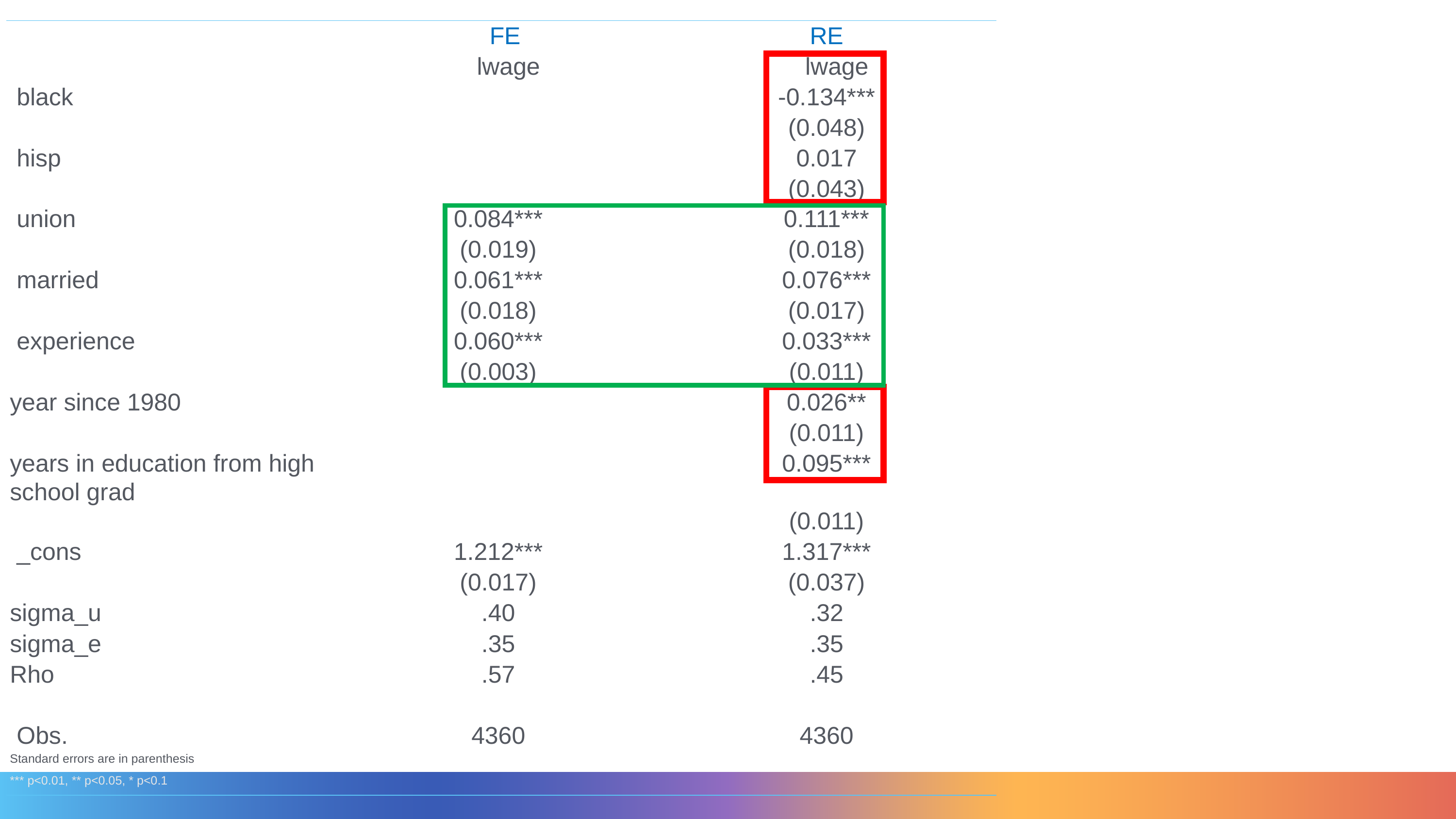

|  | FE | RE |
| --- | --- | --- |
|  | lwage | lwage |
| black |  | -0.134\*\*\* |
|  |  | (0.048) |
| hisp |  | 0.017 |
|  |  | (0.043) |
| union | 0.084\*\*\* | 0.111\*\*\* |
|  | (0.019) | (0.018) |
| married | 0.061\*\*\* | 0.076\*\*\* |
|  | (0.018) | (0.017) |
| experience | 0.060\*\*\* | 0.033\*\*\* |
|  | (0.003) | (0.011) |
| year since 1980 |  | 0.026\*\* |
|  |  | (0.011) |
| years in education from high school grad |  | 0.095\*\*\* |
|  |  | (0.011) |
| \_cons | 1.212\*\*\* | 1.317\*\*\* |
|  | (0.017) | (0.037) |
| sigma\_u | .40 | .32 |
| sigma\_e | .35 | .35 |
| Rho | .57 | .45 |
|  |  |  |
| Obs. | 4360 | 4360 |
| Standard errors are in parenthesis |  |  |
| \*\*\* p<0.01, \*\* p<0.05, \* p<0.1 |  |  |